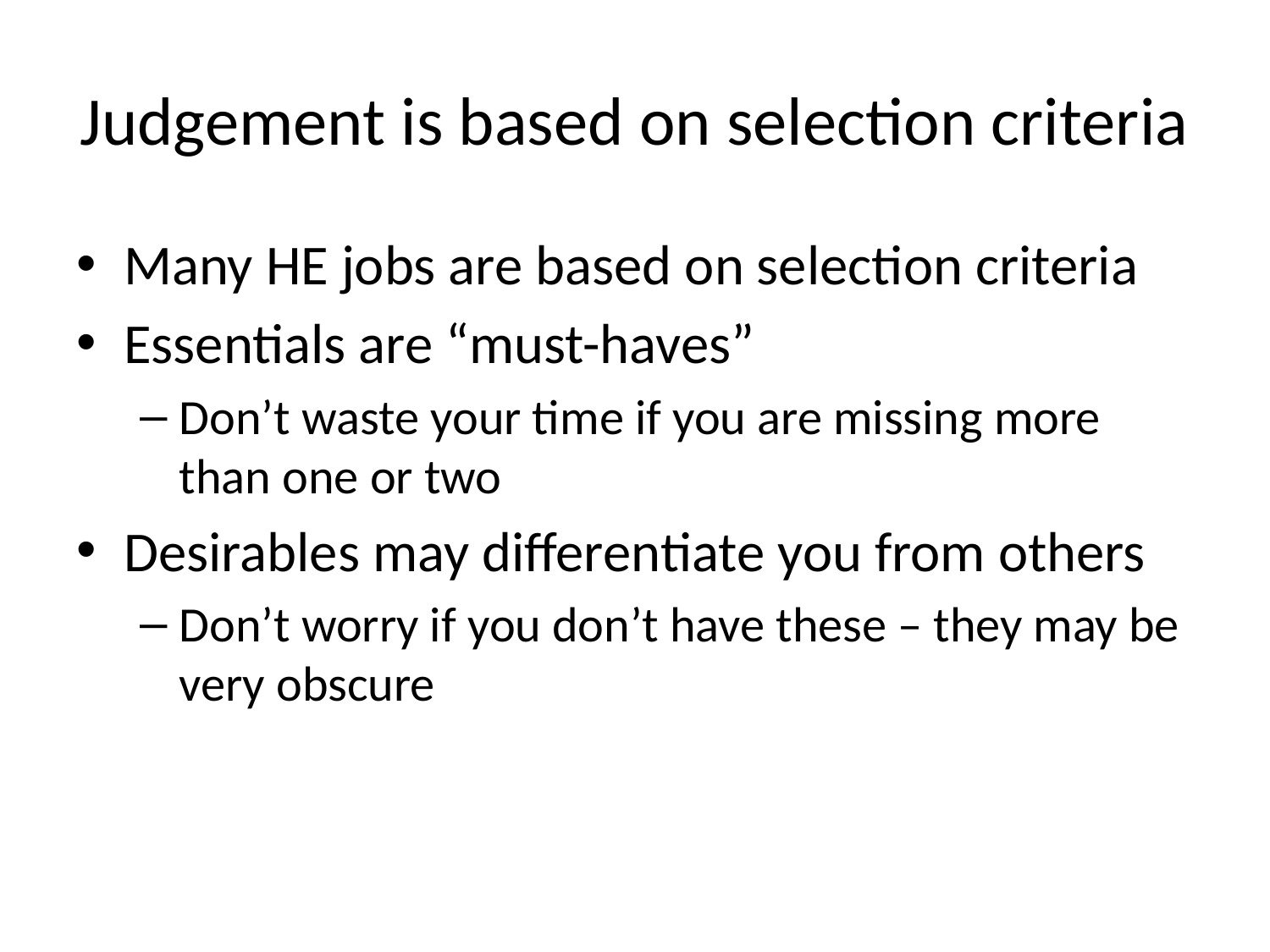

# Judgement is based on selection criteria
Many HE jobs are based on selection criteria
Essentials are “must-haves”
Don’t waste your time if you are missing more than one or two
Desirables may differentiate you from others
Don’t worry if you don’t have these – they may be very obscure